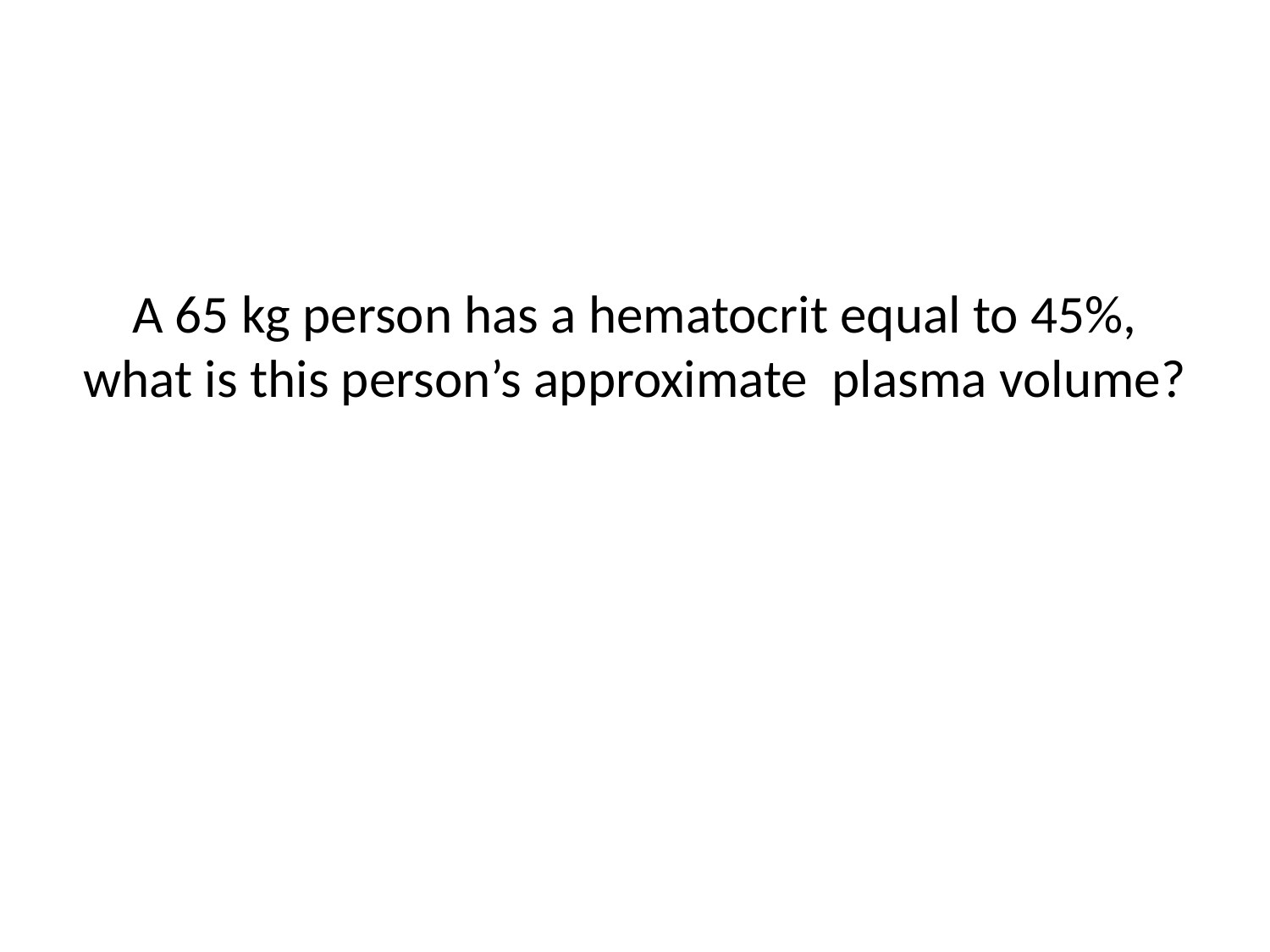

# A 65 kg person has a hematocrit equal to 45%, what is this person’s approximate  plasma volume?